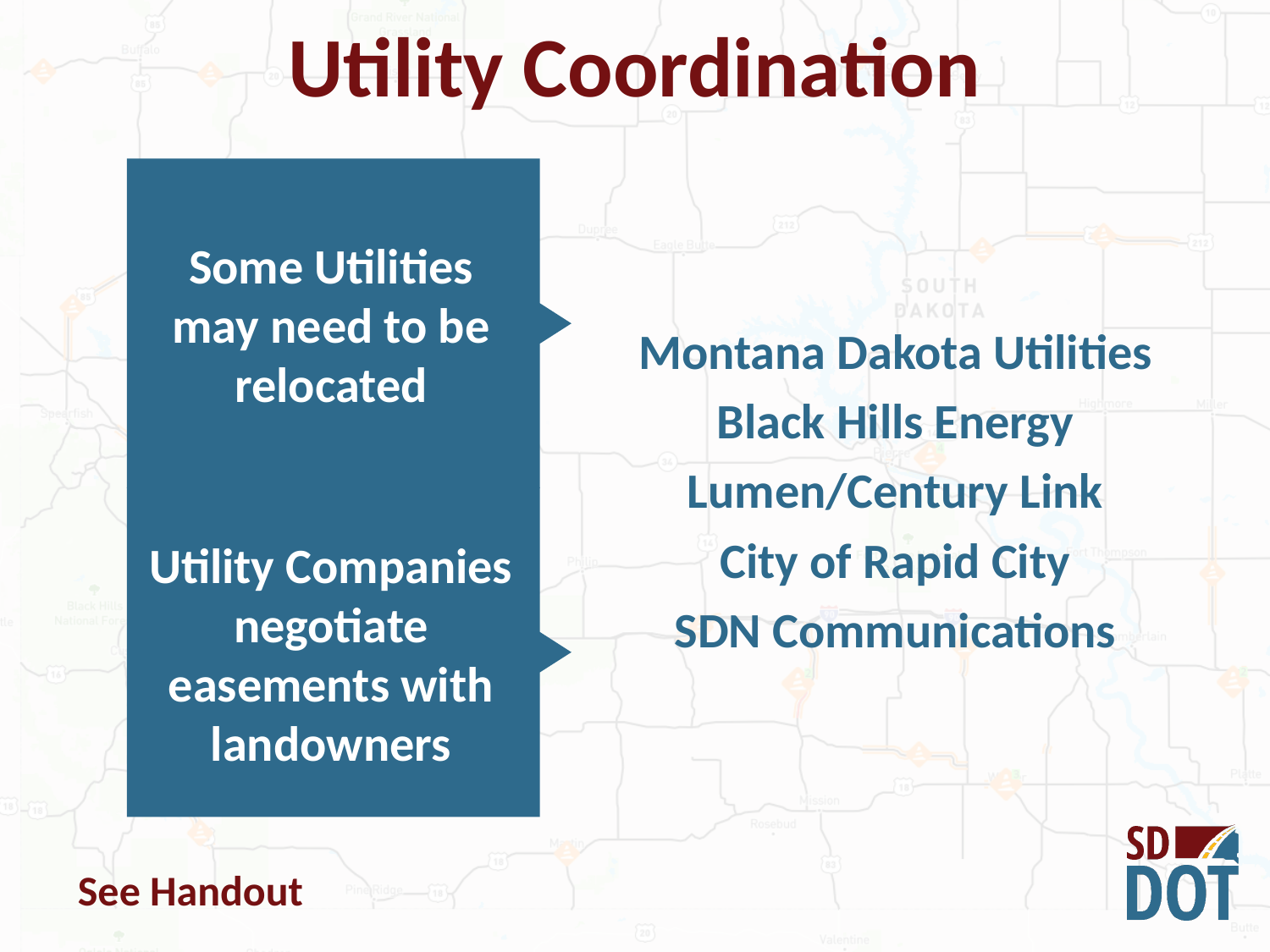

Utility Coordination
Montana Dakota Utilities
Black Hills Energy
Lumen/Century Link
City of Rapid City
SDN Communications

Some Utilities may need to be relocated

Utility Companies negotiate easements with landowners
See Handout